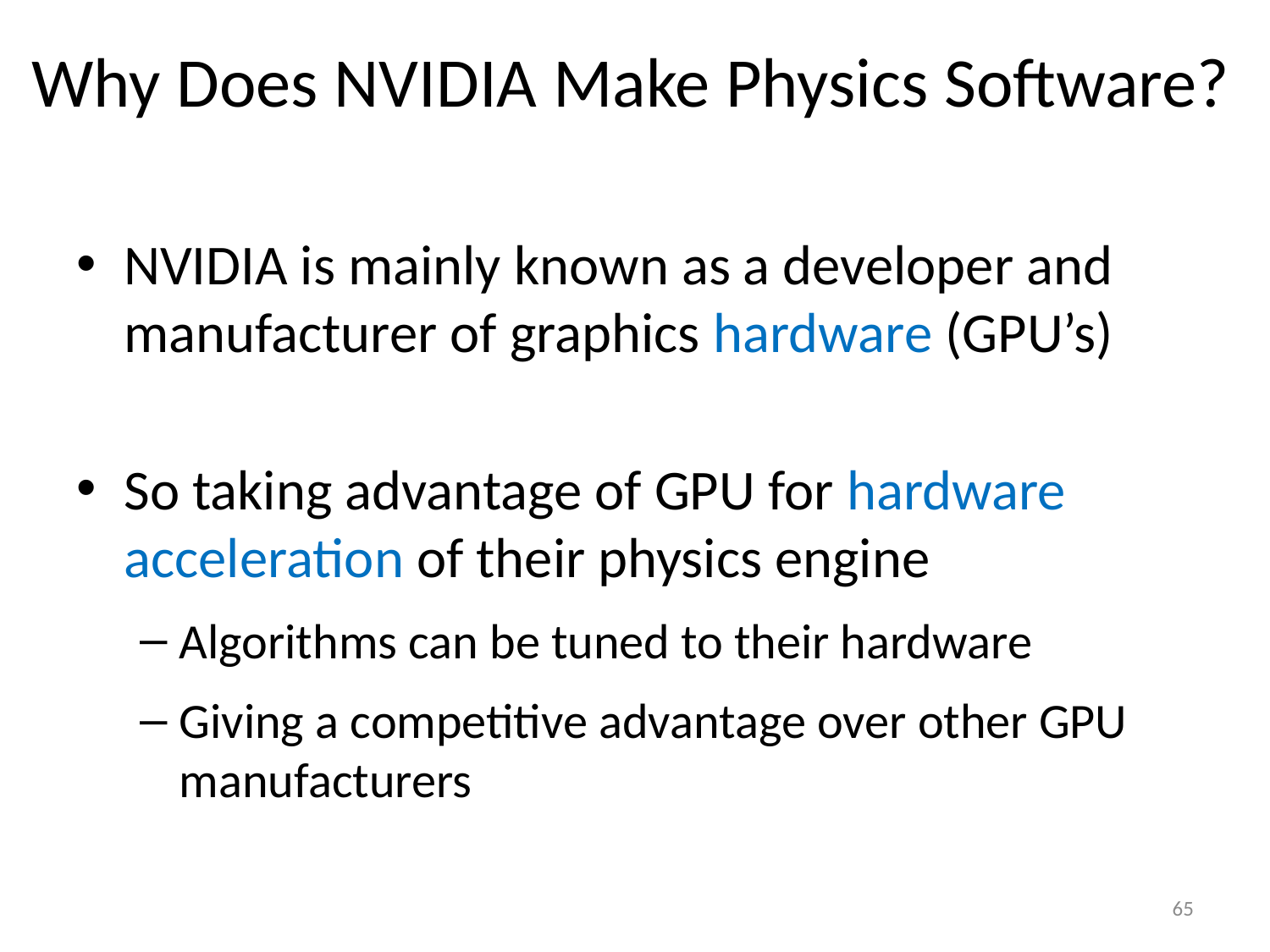

# Why Does NVIDIA Make Physics Software?
NVIDIA is mainly known as a developer and manufacturer of graphics hardware (GPU’s)
So taking advantage of GPU for hardware acceleration of their physics engine
Algorithms can be tuned to their hardware
Giving a competitive advantage over other GPU manufacturers
65